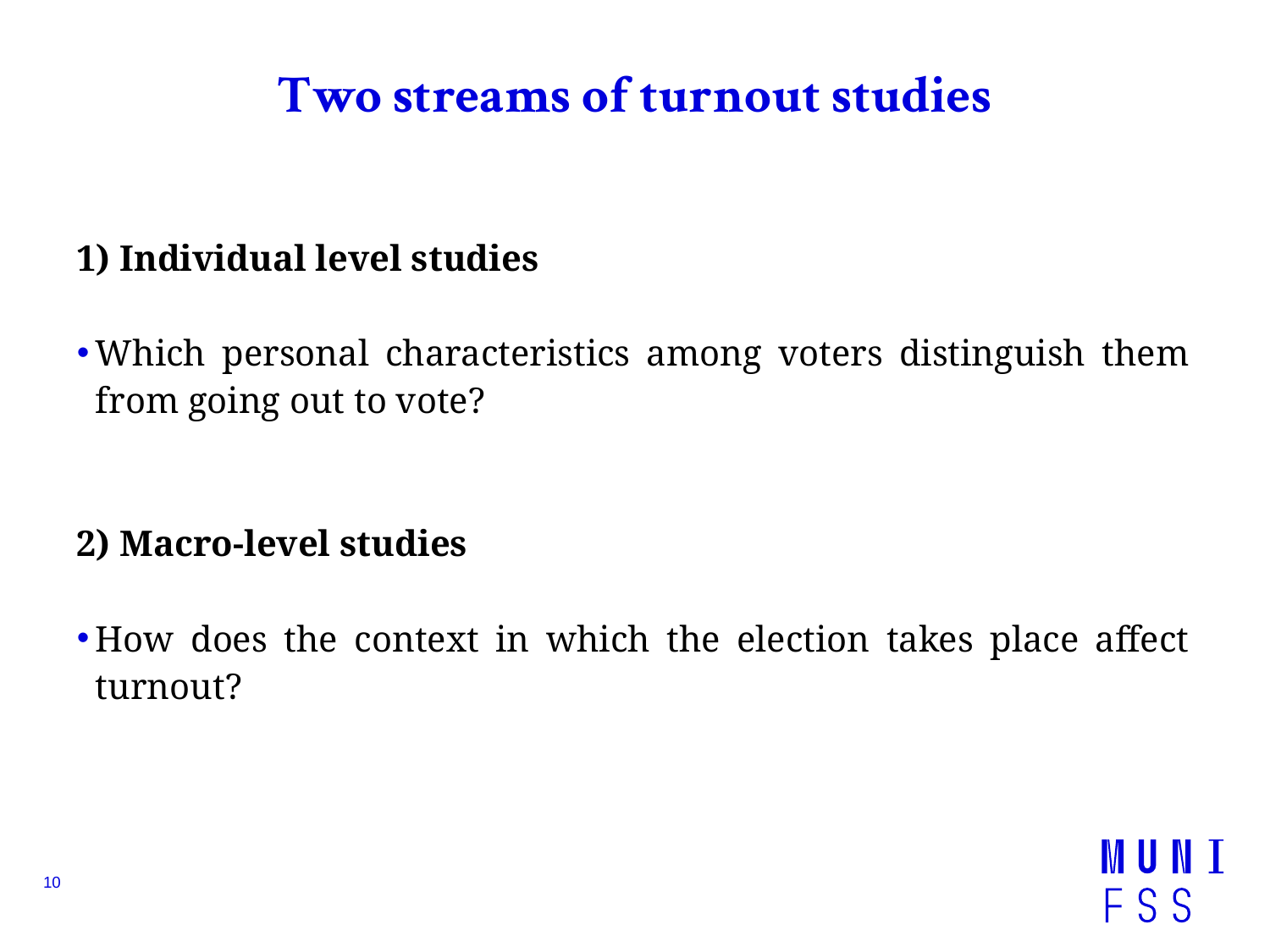

# Two streams of turnout studies
1) Individual level studies

Which personal characteristics among voters distinguish them from going out to vote?

2) Macro-level studies

How does the context in which the election takes place affect turnout?
10